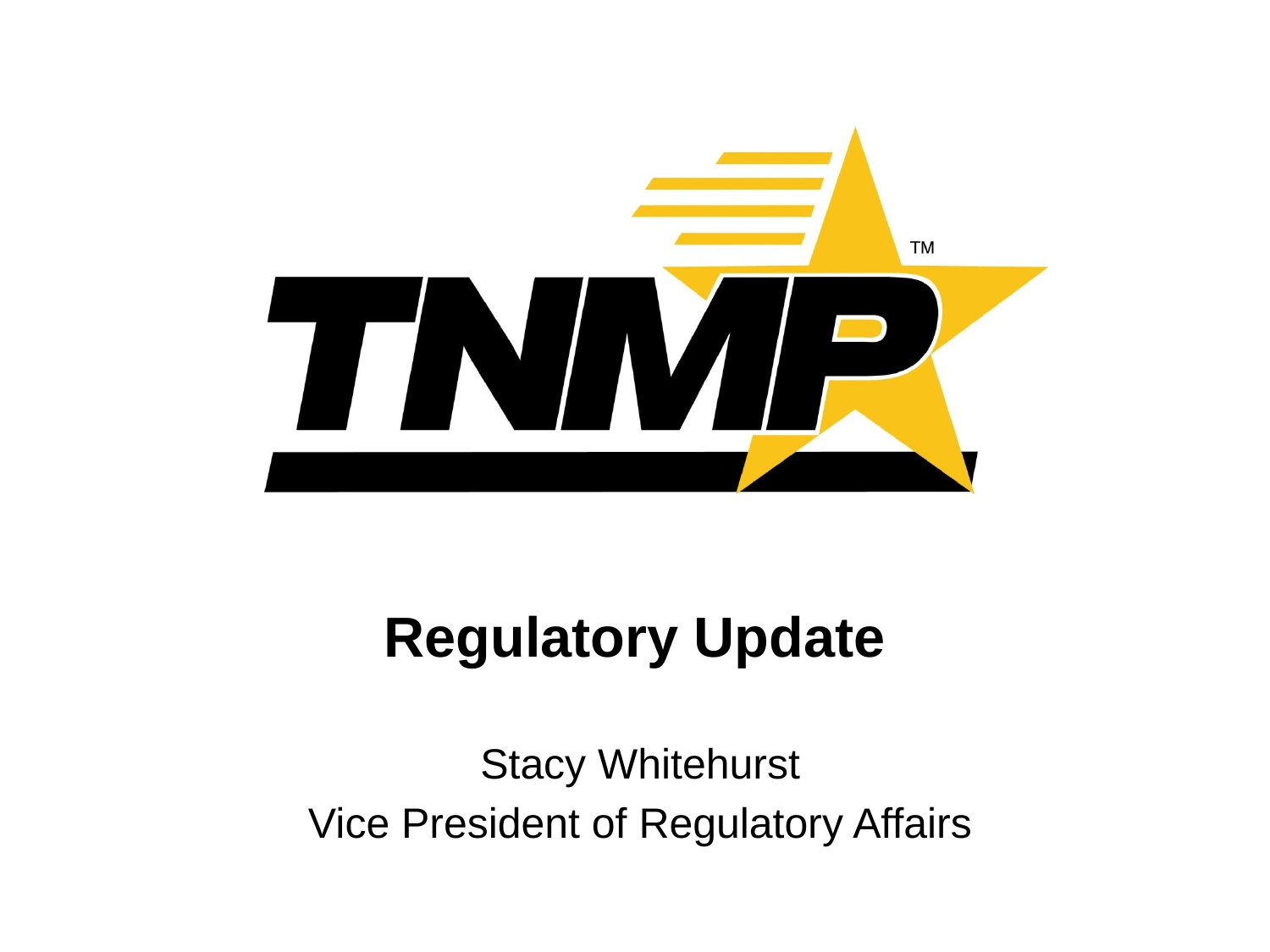

# Regulatory Update
Stacy Whitehurst
Vice President of Regulatory Affairs